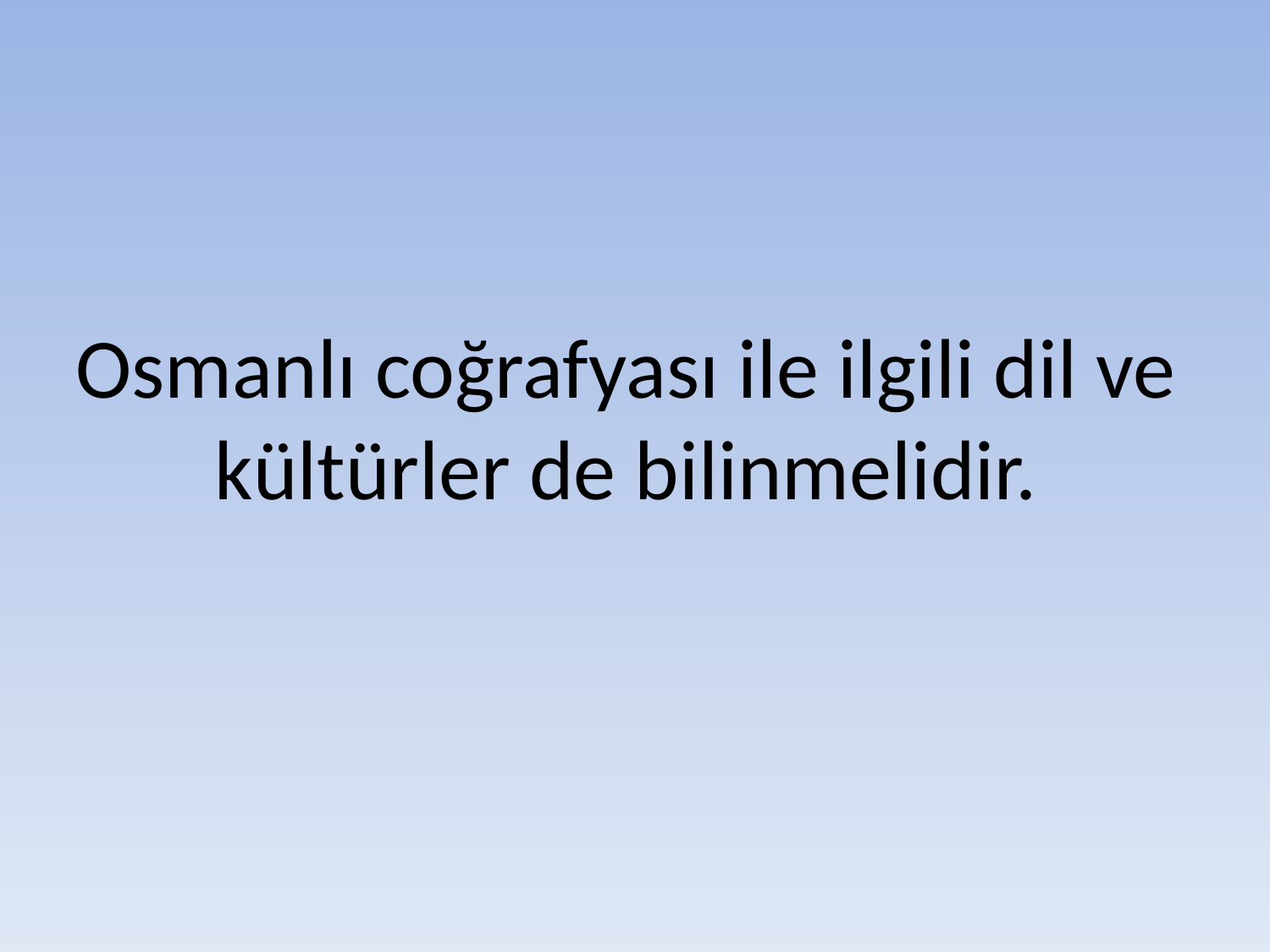

# Osmanlı coğrafyası ile ilgili dil ve kültürler de bilinmelidir.